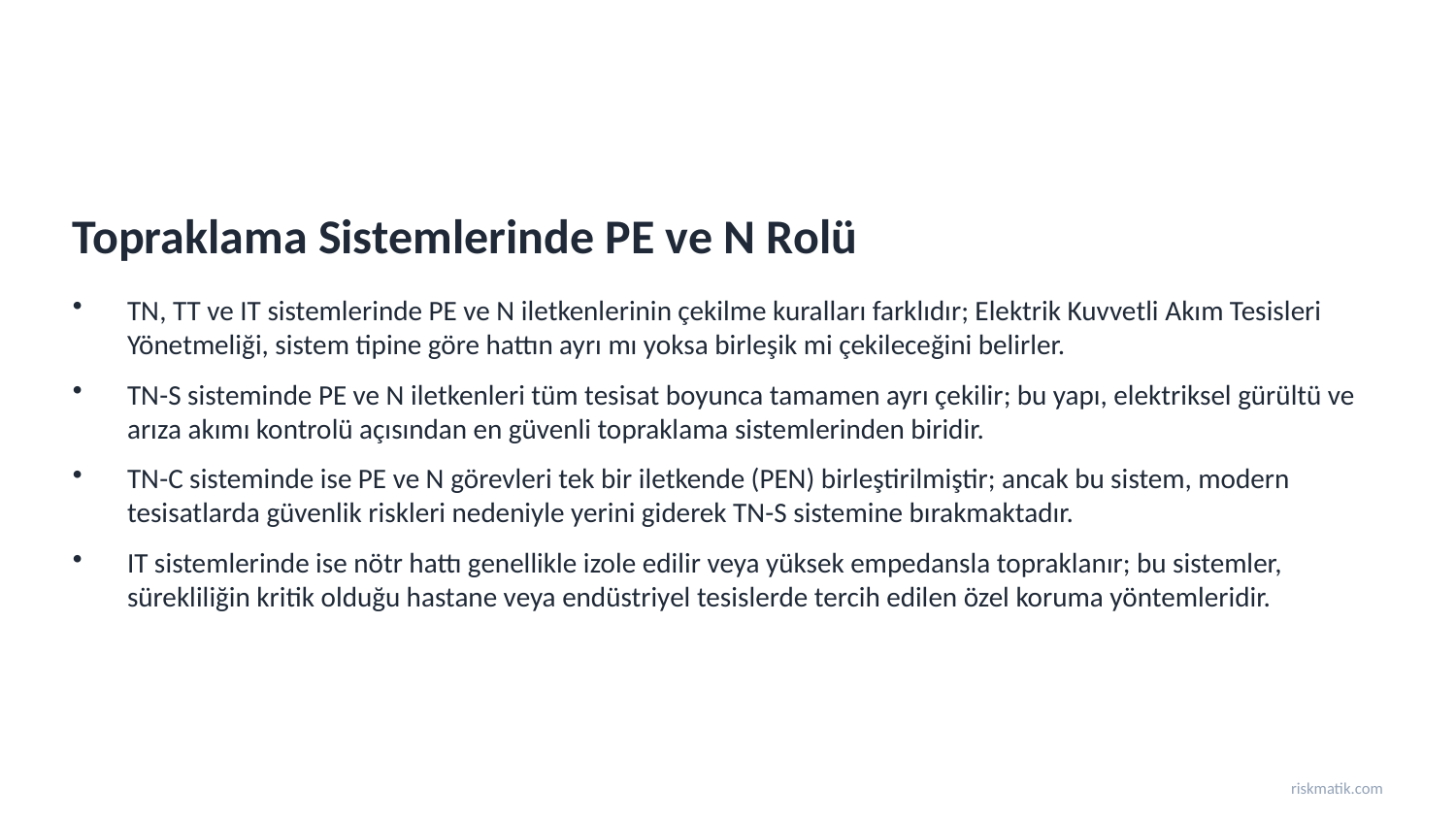

Topraklama Sistemlerinde PE ve N Rolü
TN, TT ve IT sistemlerinde PE ve N iletkenlerinin çekilme kuralları farklıdır; Elektrik Kuvvetli Akım Tesisleri Yönetmeliği, sistem tipine göre hattın ayrı mı yoksa birleşik mi çekileceğini belirler.
TN-S sisteminde PE ve N iletkenleri tüm tesisat boyunca tamamen ayrı çekilir; bu yapı, elektriksel gürültü ve arıza akımı kontrolü açısından en güvenli topraklama sistemlerinden biridir.
TN-C sisteminde ise PE ve N görevleri tek bir iletkende (PEN) birleştirilmiştir; ancak bu sistem, modern tesisatlarda güvenlik riskleri nedeniyle yerini giderek TN-S sistemine bırakmaktadır.
IT sistemlerinde ise nötr hattı genellikle izole edilir veya yüksek empedansla topraklanır; bu sistemler, sürekliliğin kritik olduğu hastane veya endüstriyel tesislerde tercih edilen özel koruma yöntemleridir.
riskmatik.com